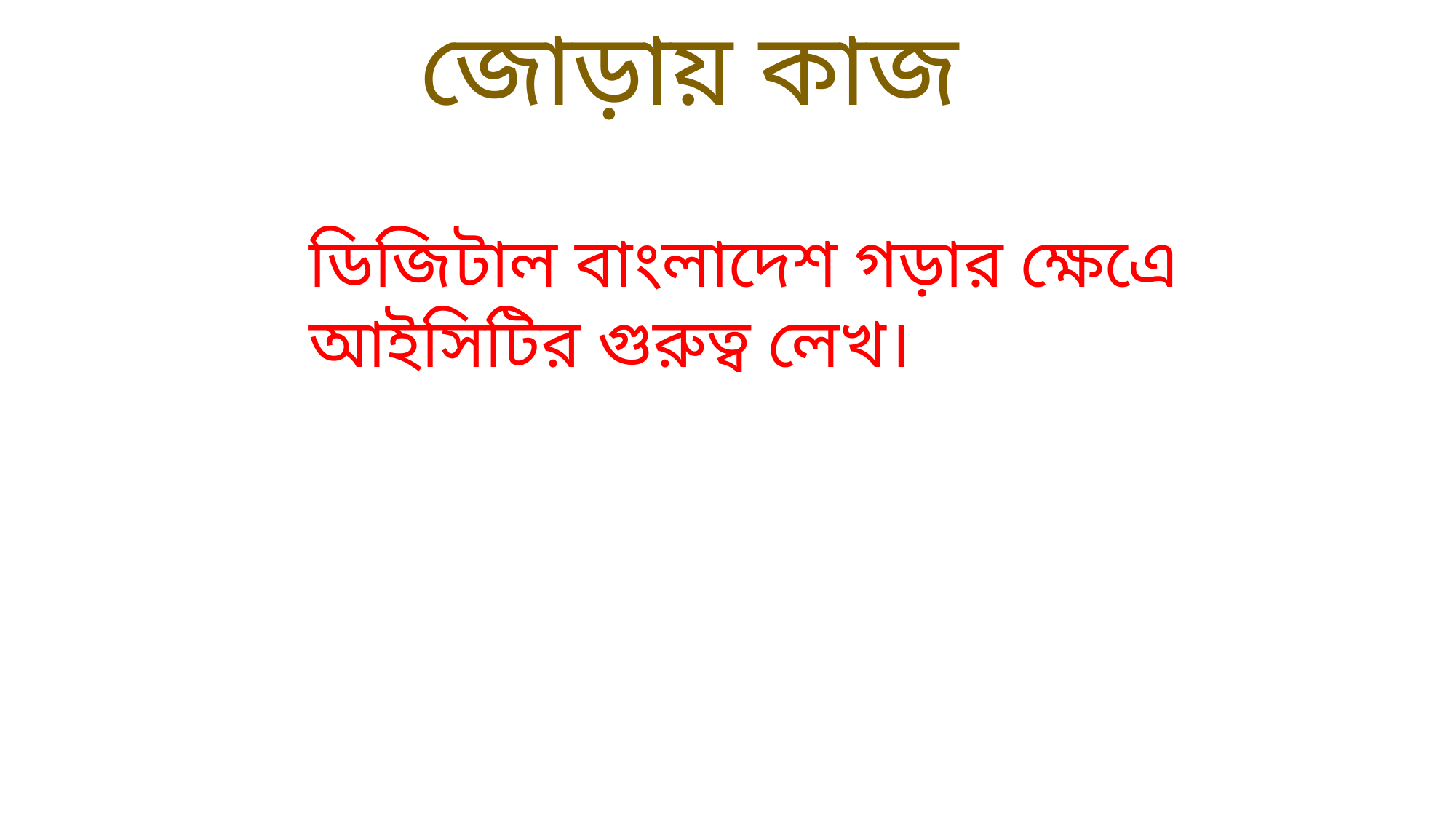

জোড়ায় কাজ
ডিজিটাল বাংলাদেশ গড়ার ক্ষেএে আইসিটির গুরুত্ব লেখ।